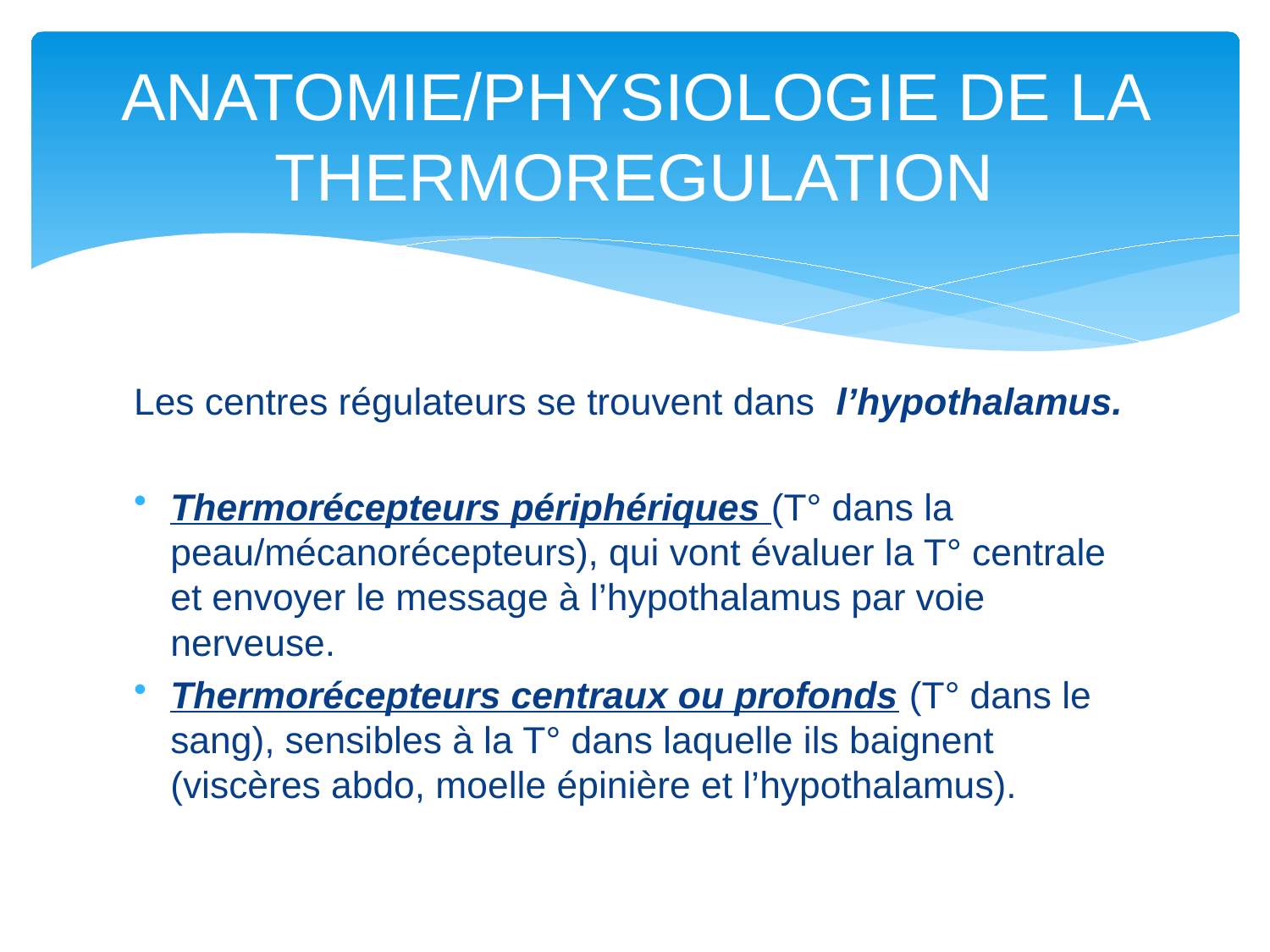

# ANATOMIE/PHYSIOLOGIE DE LA THERMOREGULATION
Les centres régulateurs se trouvent dans  l’hypothalamus.

Thermorécepteurs périphériques (T° dans la peau/mécanorécepteurs), qui vont évaluer la T° centrale et envoyer le message à l’hypothalamus par voie nerveuse.
Thermorécepteurs centraux ou profonds (T° dans le sang), sensibles à la T° dans laquelle ils baignent (viscères abdo, moelle épinière et l’hypothalamus).